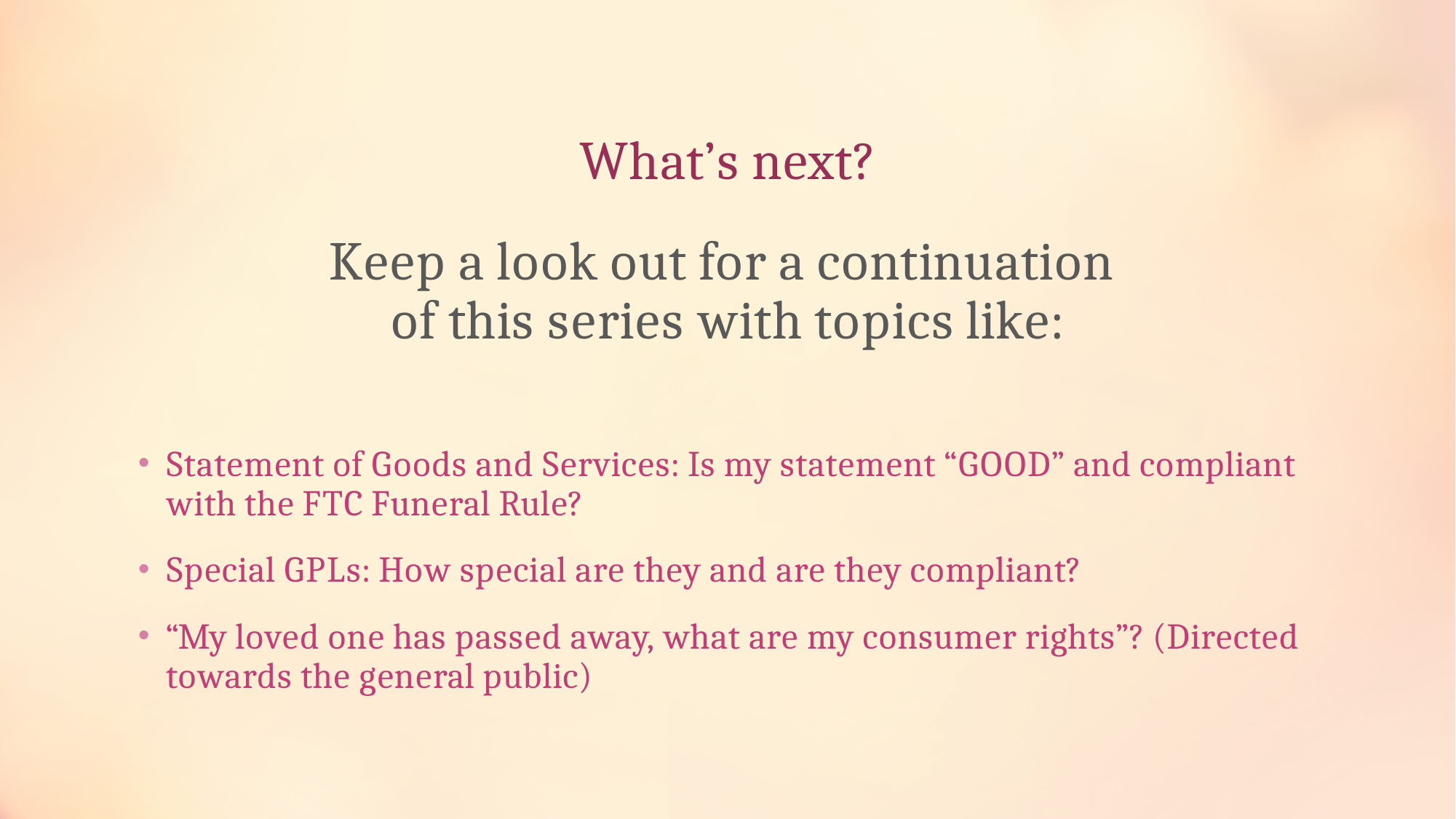

# What’s next?
Keep a look out for a continuation
of this series with topics like:

Statement of Goods and Services: Is my statement “GOOD” and compliant with the FTC Funeral Rule?
Special GPLs: How special are they and are they compliant?
“My loved one has passed away, what are my consumer rights”? (Directed towards the general public)